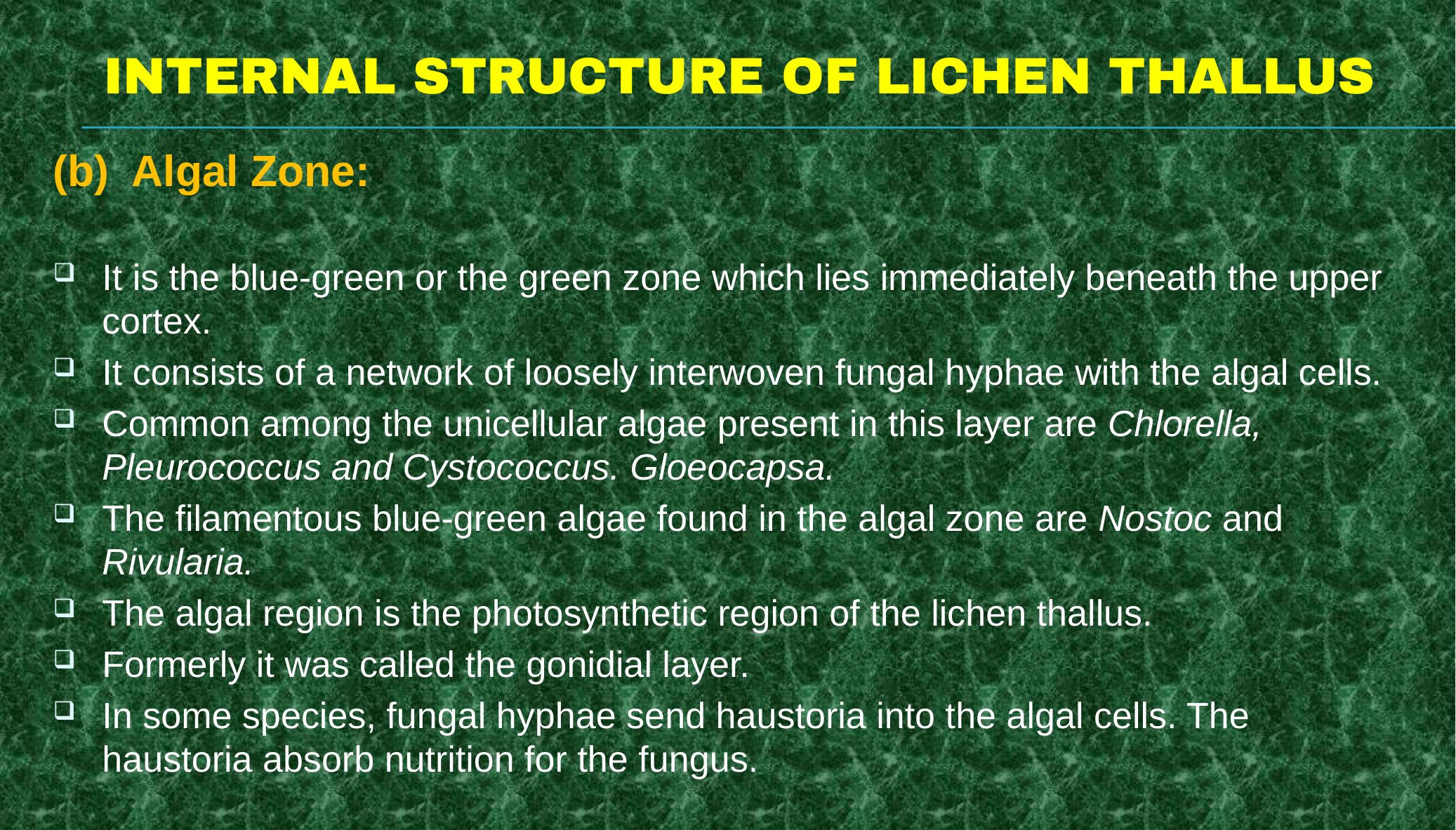

# INTERNAL STRUCTURE OF LICHEN THALLUS
(b)  Algal Zone:

It is the blue-green or the green zone which lies immediately beneath the upper cortex.
It consists of a network of loosely interwoven fungal hyphae with the algal cells.
Common among the unicellular algae present in this layer are Chlorella, Pleurococcus and Cystococcus. Gloeocapsa.
The filamentous blue-green algae found in the algal zone are Nostoc and Rivularia.
The algal region is the photosynthetic region of the lichen thallus.
Formerly it was called the gonidial layer.
In some species, fungal hyphae send haustoria into the algal cells. The haustoria absorb nutrition for the fungus.